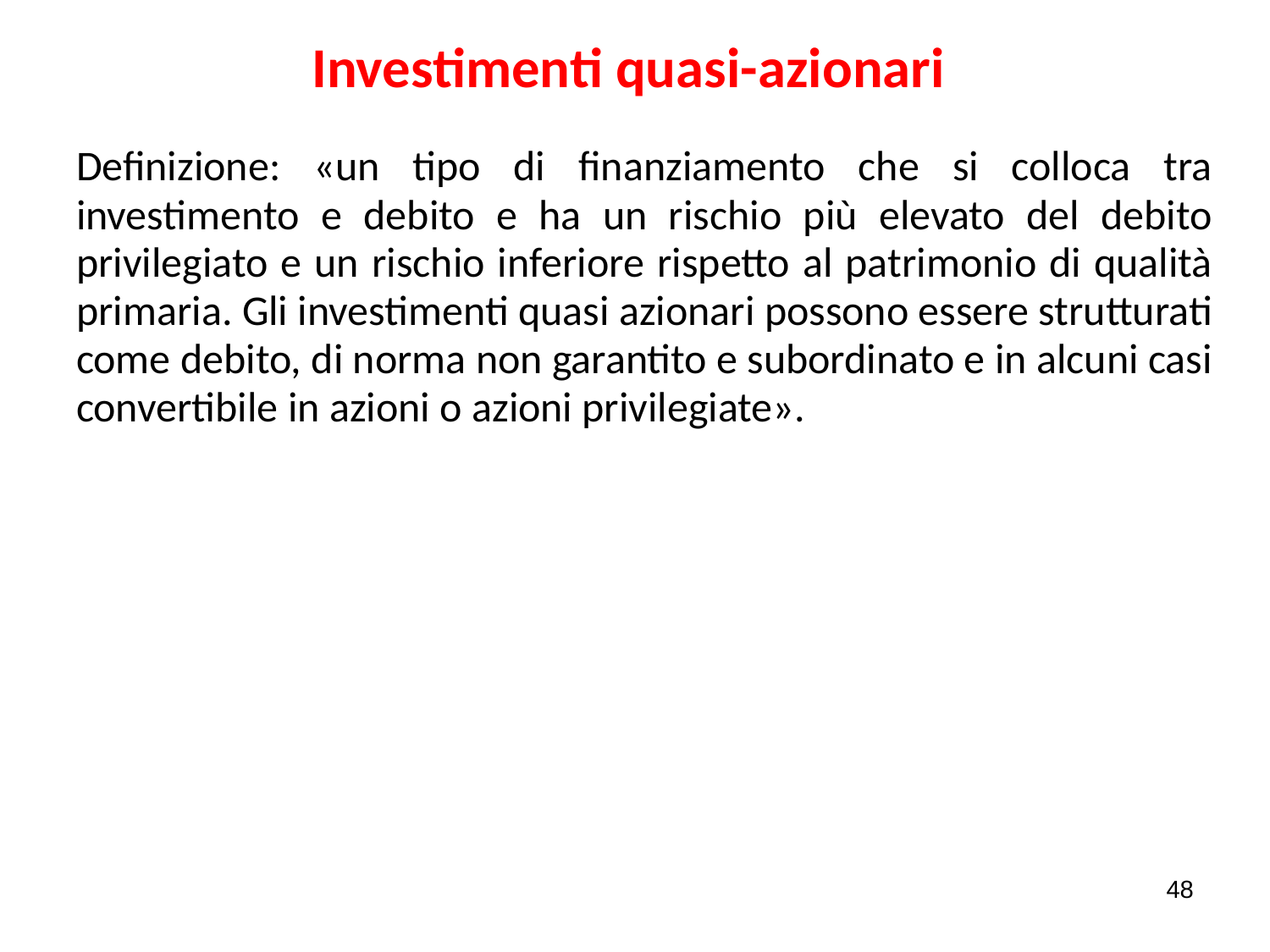

# Investimenti quasi-azionari
Definizione: «un tipo di finanziamento che si colloca tra investimento e debito e ha un rischio più elevato del debito privilegiato e un rischio inferiore rispetto al patrimonio di qualità primaria. Gli investimenti quasi azionari possono essere strutturati come debito, di norma non garantito e subordinato e in alcuni casi convertibile in azioni o azioni privilegiate».

48